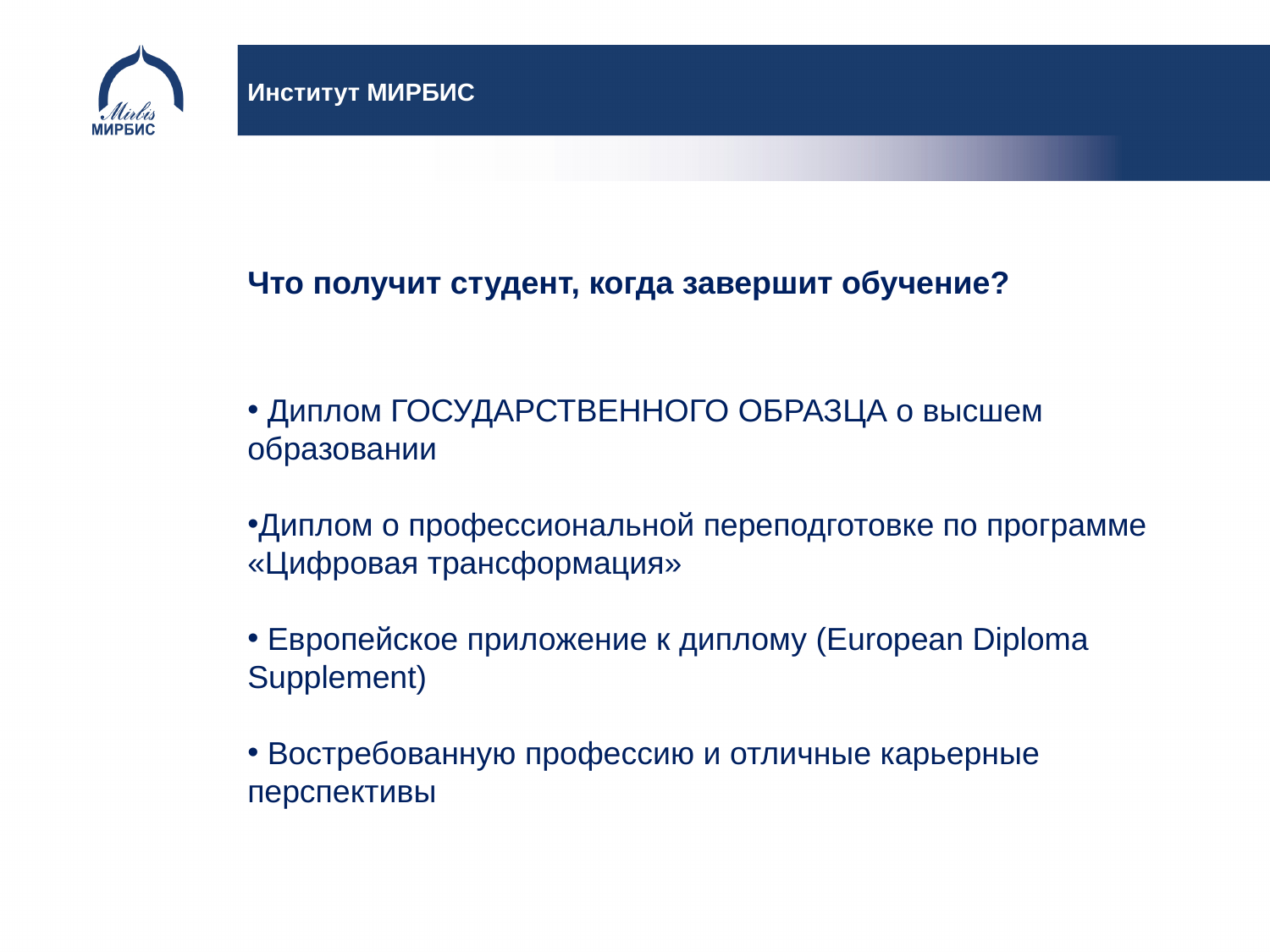

Институт МИРБИС
Что получит студент, когда завершит обучение?

 Диплом ГОСУДАРСТВЕННОГО ОБРАЗЦА о высшем образовании

Диплом о профессиональной переподготовке по программе «Цифровая трансформация»

 Европейское приложение к диплому (European Diploma Supplement)

 Востребованную профессию и отличные карьерные перспективы